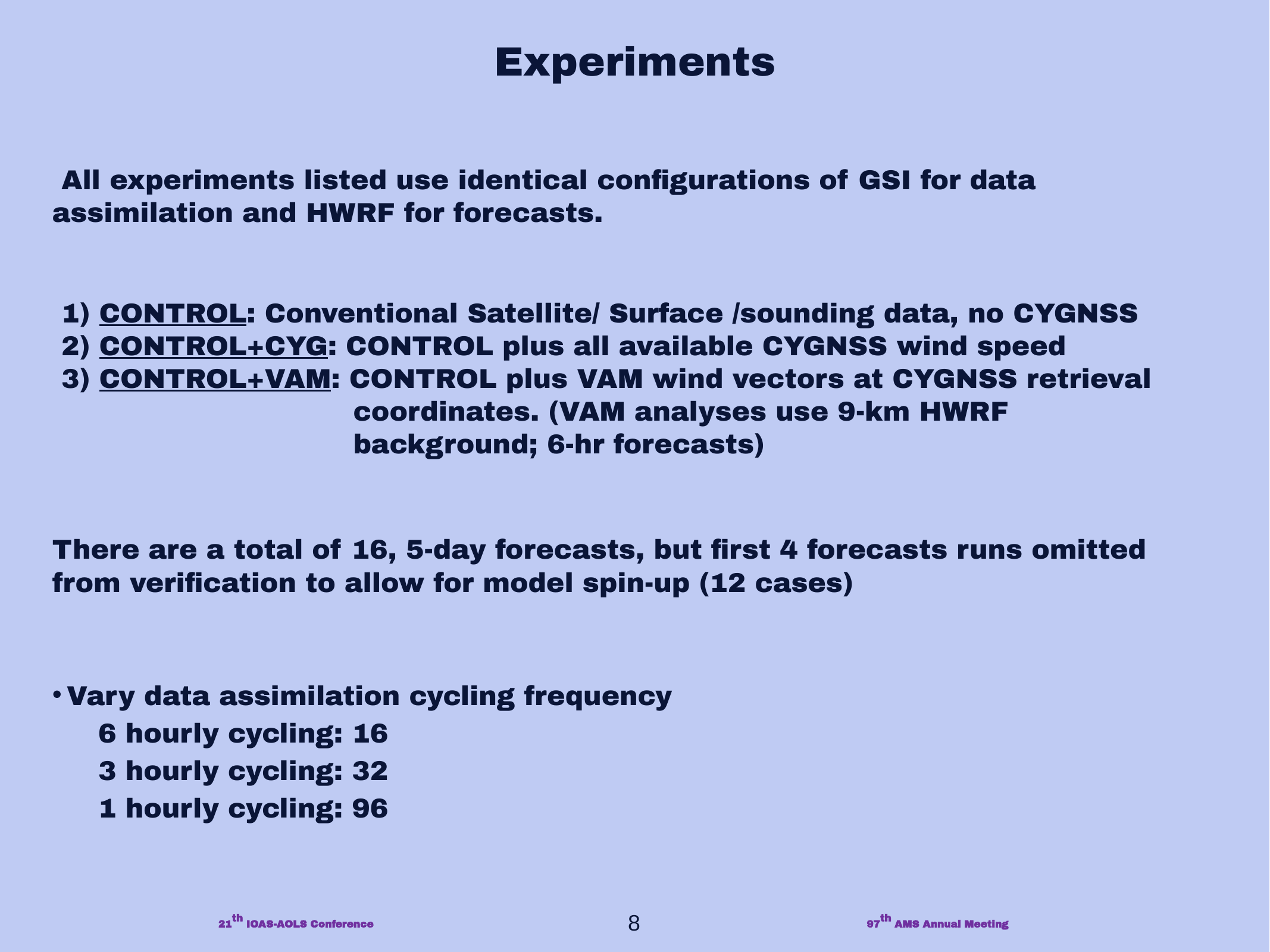

# Experiments
 All experiments listed use identical configurations of GSI for data assimilation and HWRF for forecasts.

 1) CONTROL: Conventional Satellite/ Surface /sounding data, no CYGNSS
 2) CONTROL+CYG: CONTROL plus all available CYGNSS wind speed
 3) CONTROL+VAM: CONTROL plus VAM wind vectors at CYGNSS retrieval coordinates. (VAM analyses use 9-km HWRF background; 6-hr forecasts)

There are a total of 16, 5-day forecasts, but first 4 forecasts runs omitted from verification to allow for model spin-up (12 cases)

Vary data assimilation cycling frequency
6 hourly cycling: 16
3 hourly cycling: 32
1 hourly cycling: 96
8